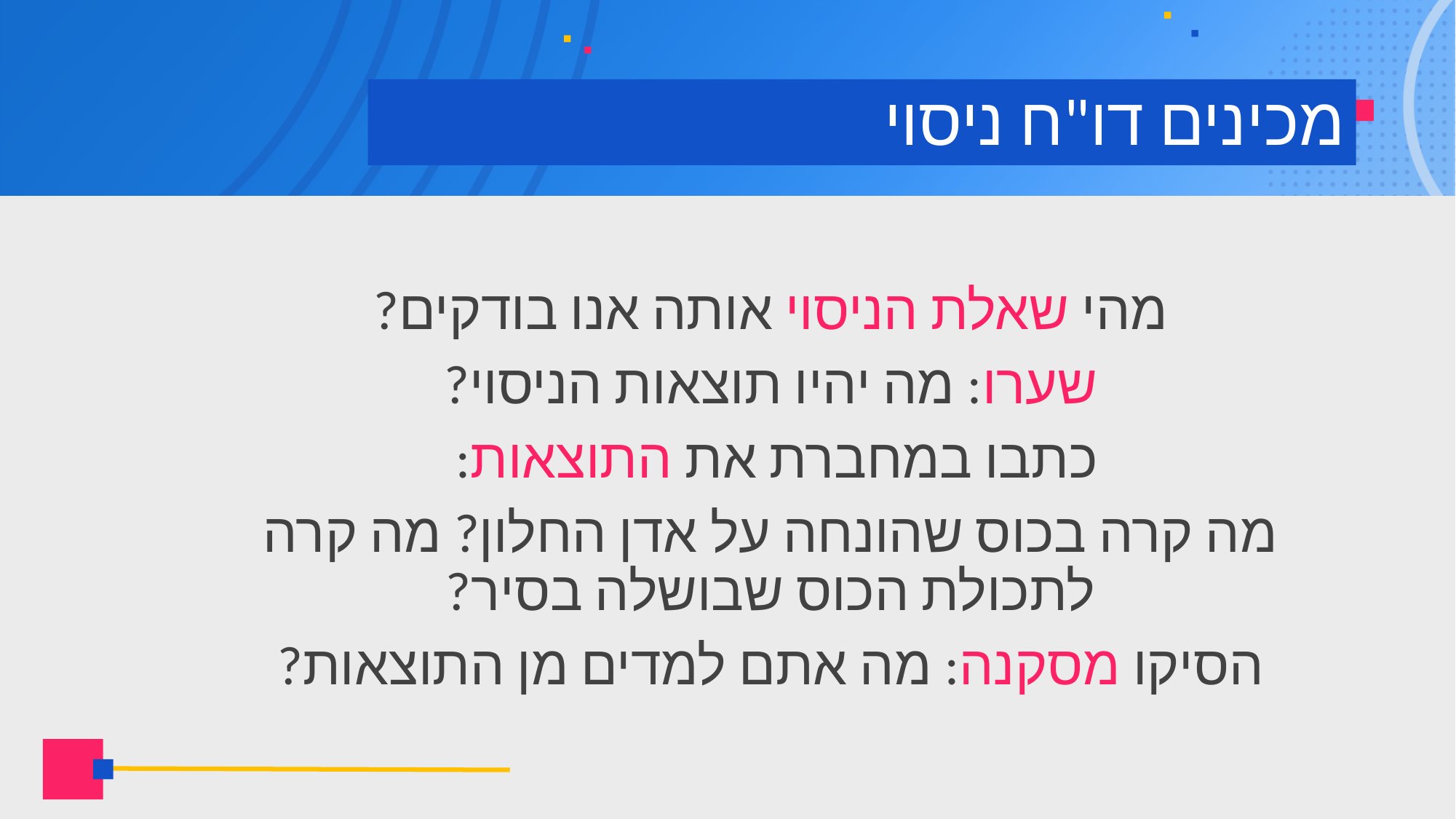

# מכינים דו"ח ניסוי
מהי שאלת הניסוי אותה אנו בודקים?
שערו: מה יהיו תוצאות הניסוי?
כתבו במחברת את התוצאות:
מה קרה בכוס שהונחה על אדן החלון? מה קרה לתכולת הכוס שבושלה בסיר?
הסיקו מסקנה: מה אתם למדים מן התוצאות?